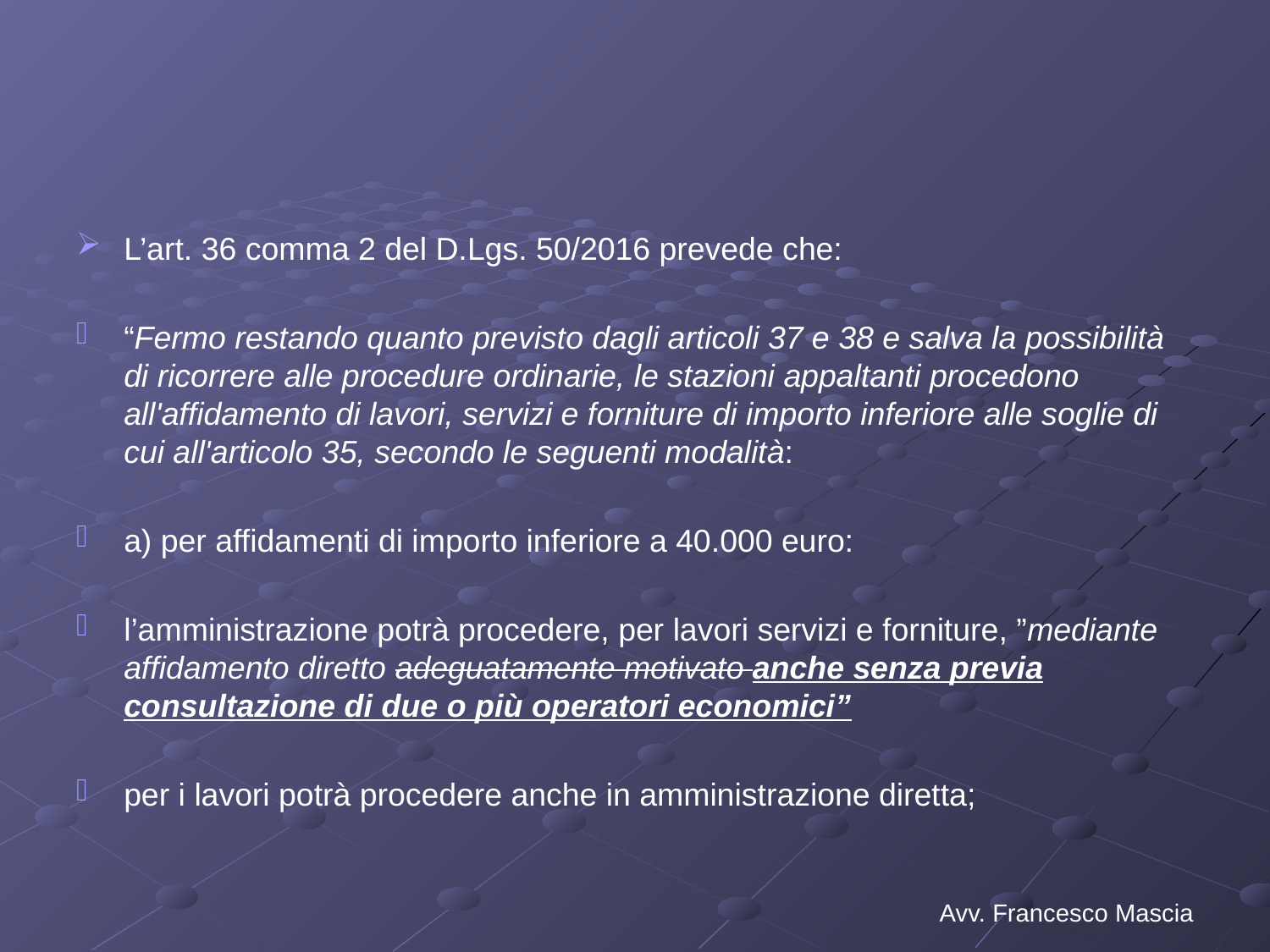

#
L’art. 36 comma 2 del D.Lgs. 50/2016 prevede che:

“Fermo restando quanto previsto dagli articoli 37 e 38 e salva la possibilità di ricorrere alle procedure ordinarie, le stazioni appaltanti procedono all'affidamento di lavori, servizi e forniture di importo inferiore alle soglie di cui all'articolo 35, secondo le seguenti modalità:

a) per affidamenti di importo inferiore a 40.000 euro:

l’amministrazione potrà procedere, per lavori servizi e forniture, ”mediante affidamento diretto adeguatamente motivato anche senza previa consultazione di due o più operatori economici”

per i lavori potrà procedere anche in amministrazione diretta;

Avv. Francesco Mascia